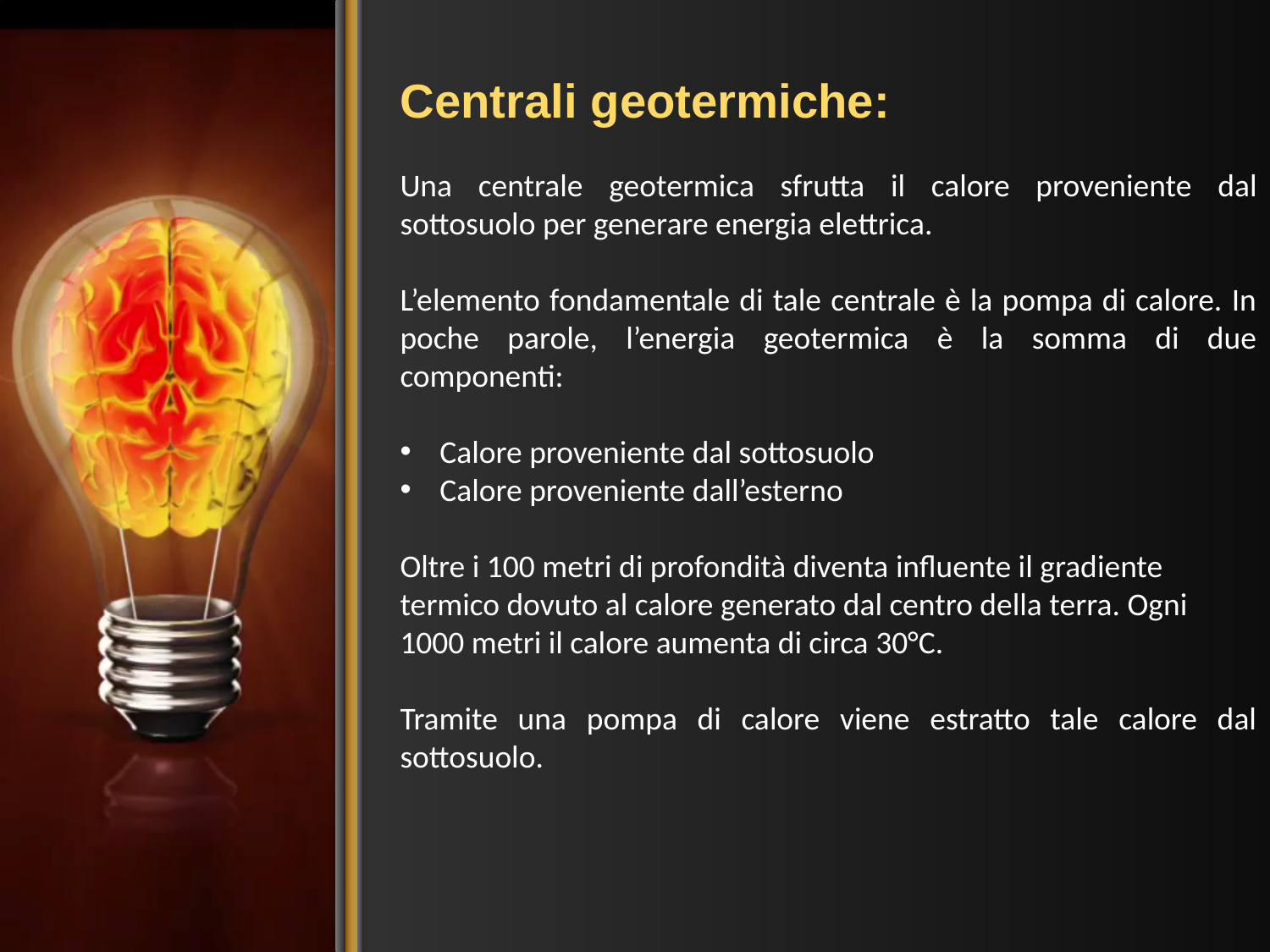

# Centrali geotermiche:
Una centrale geotermica sfrutta il calore proveniente dal sottosuolo per generare energia elettrica.

L’elemento fondamentale di tale centrale è la pompa di calore. In poche parole, l’energia geotermica è la somma di due componenti:

Calore proveniente dal sottosuolo
Calore proveniente dall’esterno

Oltre i 100 metri di profondità diventa influente il gradiente termico dovuto al calore generato dal centro della terra. Ogni 1000 metri il calore aumenta di circa 30°C.

Tramite una pompa di calore viene estratto tale calore dal sottosuolo.